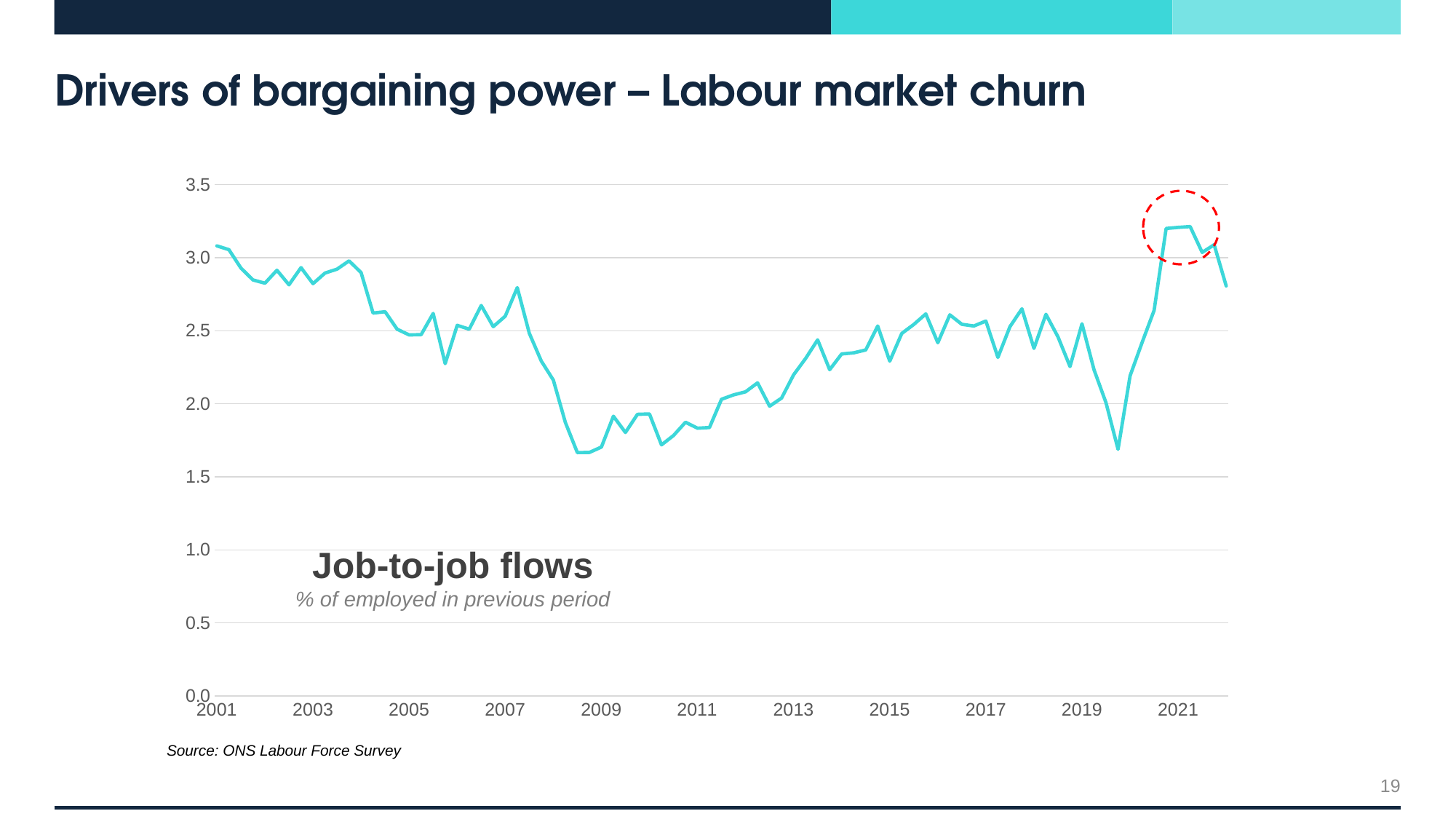

# Drivers of bargaining power – Labour market churn

### Chart

| Category |  |
|---|---|
| 37256 | 3.080761630954688 |
| 37346 | 3.0546210052783596 |
| 37437 | 2.9290346564384016 |
| 37529 | 2.847630372997034 |
| 37621 | 2.8251457738570536 |
| 37711 | 2.913955621336097 |
| 37802 | 2.814414741120103 |
| 37894 | 2.931692389428696 |
| 37986 | 2.8220338916586085 |
| 38077 | 2.8947243257498636 |
| 38168 | 2.92145142644987 |
| 38260 | 2.9779872704431347 |
| 38352 | 2.89778968287556 |
| 38442 | 2.620745103849428 |
| 38533 | 2.6298509824835166 |
| 38625 | 2.5103943557350425 |
| 38717 | 2.4712726597635997 |
| 38807 | 2.473081783480655 |
| 38898 | 2.6180510090683464 |
| 38990 | 2.274902923239296 |
| 39082 | 2.5368446181555067 |
| 39172 | 2.510555352075527 |
| 39263 | 2.6726426681664637 |
| 39355 | 2.52771024168372 |
| 39447 | 2.599679148903407 |
| 39538 | 2.7953278179716365 |
| 39629 | 2.482534114497279 |
| 39721 | 2.2924789386295 |
| 39813 | 2.1625037797471243 |
| 39903 | 1.8723511813036875 |
| 39994 | 1.6659484258601154 |
| 40086 | 1.6668602870836855 |
| 40178 | 1.7042498708155318 |
| 40268 | 1.9149428609523484 |
| 40359 | 1.8038384815732045 |
| 40451 | 1.9279016201766948 |
| 40543 | 1.9306607655539714 |
| 40633 | 1.7189436943674914 |
| 40724 | 1.782683482172594 |
| 40816 | 1.873803383305927 |
| 40908 | 1.832957535104367 |
| 40999 | 1.8376521739586607 |
| 41090 | 2.0309244402881315 |
| 41182 | 2.06083064084603 |
| 41274 | 2.081882628017107 |
| 41364 | 2.143389034157954 |
| 41455 | 1.9836063599656066 |
| 41547 | 2.03914480304881 |
| 41639 | 2.198321091143192 |
| 41729 | 2.3102719421541607 |
| 41820 | 2.437612463484875 |
| 41912 | 2.23336265115077 |
| 42004 | 2.341121289872307 |
| 42094 | 2.3487472462706207 |
| 42185 | 2.3683235149355113 |
| 42277 | 2.5323738053053275 |
| 42369 | 2.29152282762083 |
| 42460 | 2.481265135113592 |
| 42551 | 2.5429888532907996 |
| 42643 | 2.6150161702538184 |
| 42735 | 2.4176913706751604 |
| 42825 | 2.608862446605495 |
| 42916 | 2.544072033558635 |
| 43008 | 2.5322128404165456 |
| 43100 | 2.5664495837674455 |
| 43190 | 2.3173427799286683 |
| 43281 | 2.527255793078597 |
| 43373 | 2.6499684708616615 |
| 43465 | 2.379390389362361 |
| 43555 | 2.612187483135906 |
| 43646 | 2.458125003865055 |
| 43738 | 2.2549011133430463 |
| 43830 | 2.547382167990462 |
| 43921 | 2.2328407323686137 |
| 44012 | 2.006862851375791 |
| 44104 | 1.6881359085957282 |
| 44196 | 2.191355186404422 |
| 44286 | 2.4191389213833765 |
| 44377 | 2.6387238241404884 |
| 44469 | 3.199875253680081 |
| 44561 | 3.2071028267704986 |
| 44651 | 3.2127965035193724 |
| 44742 | 3.0359084208918157 |
| 44834 | 3.088410167608849 |
| 44926 | 2.806522426654181 |
Job-to-job flows
% of employed in previous period

Source: ONS Labour Force Survey
19